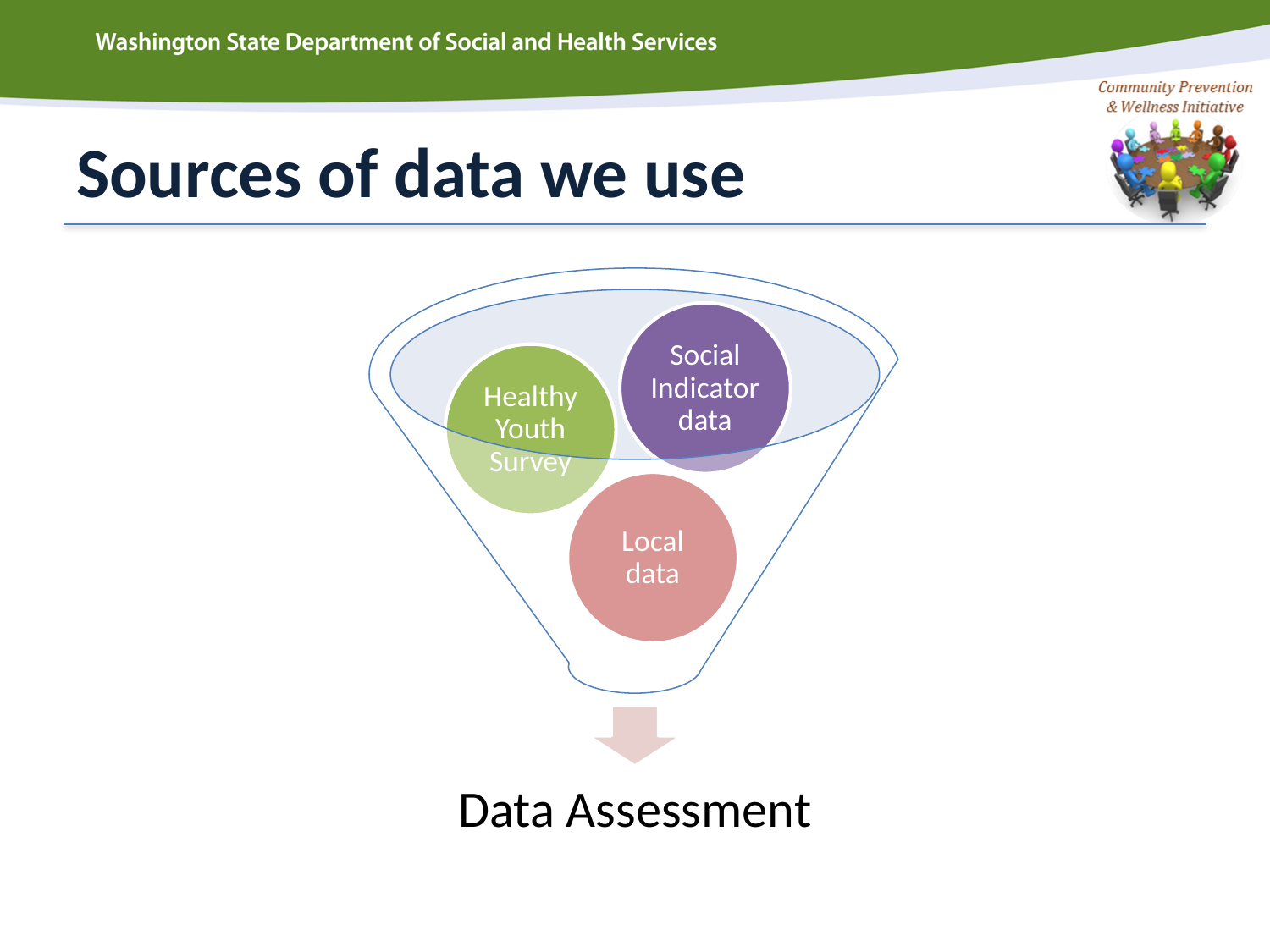

# Sources of data we use
Data Assessment
Local data
Healthy Youth Survey
Social Indicator data